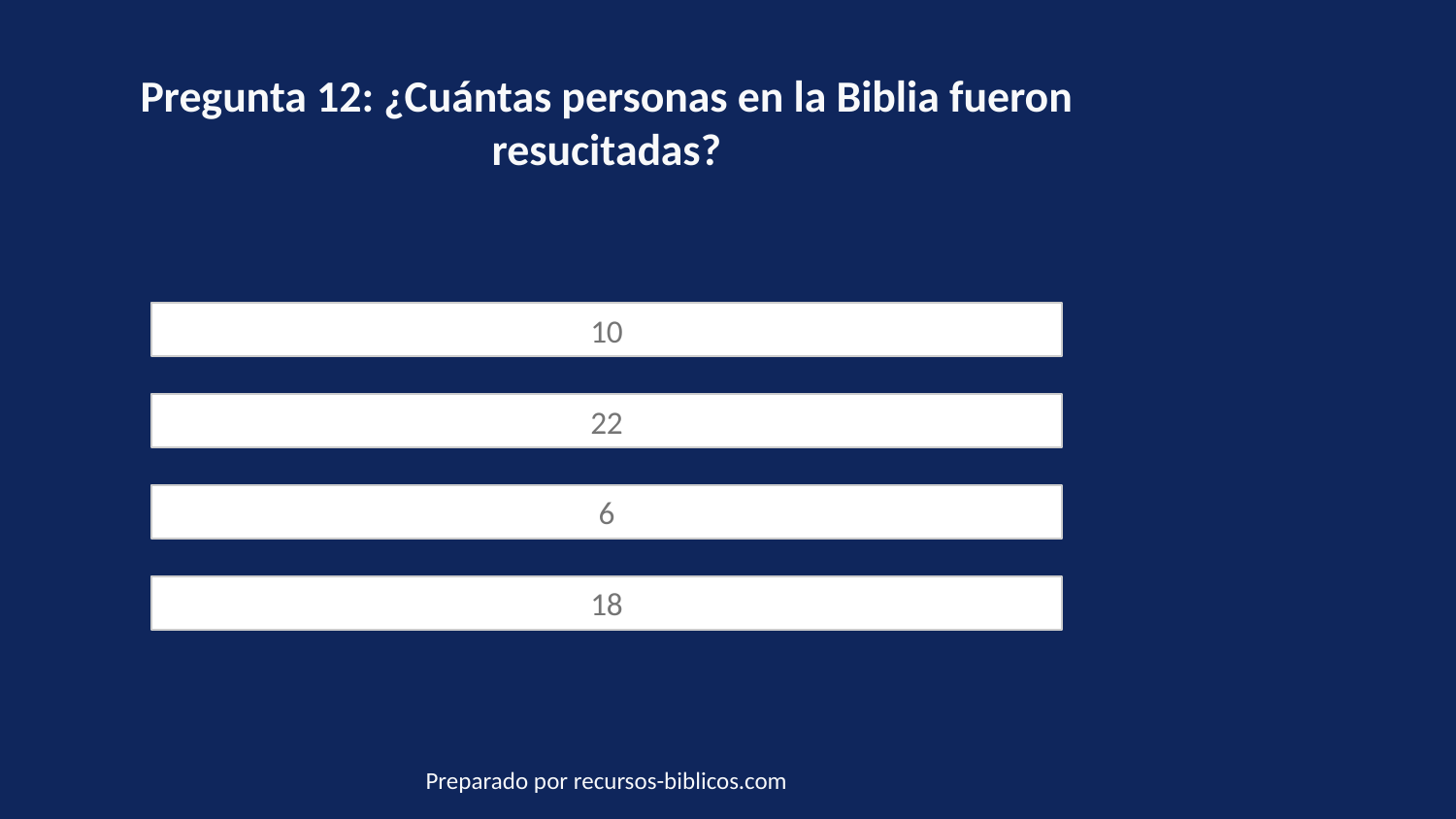

Pregunta 12: ¿Cuántas personas en la Biblia fueron resucitadas?
10
22
6
18
Preparado por recursos-biblicos.com